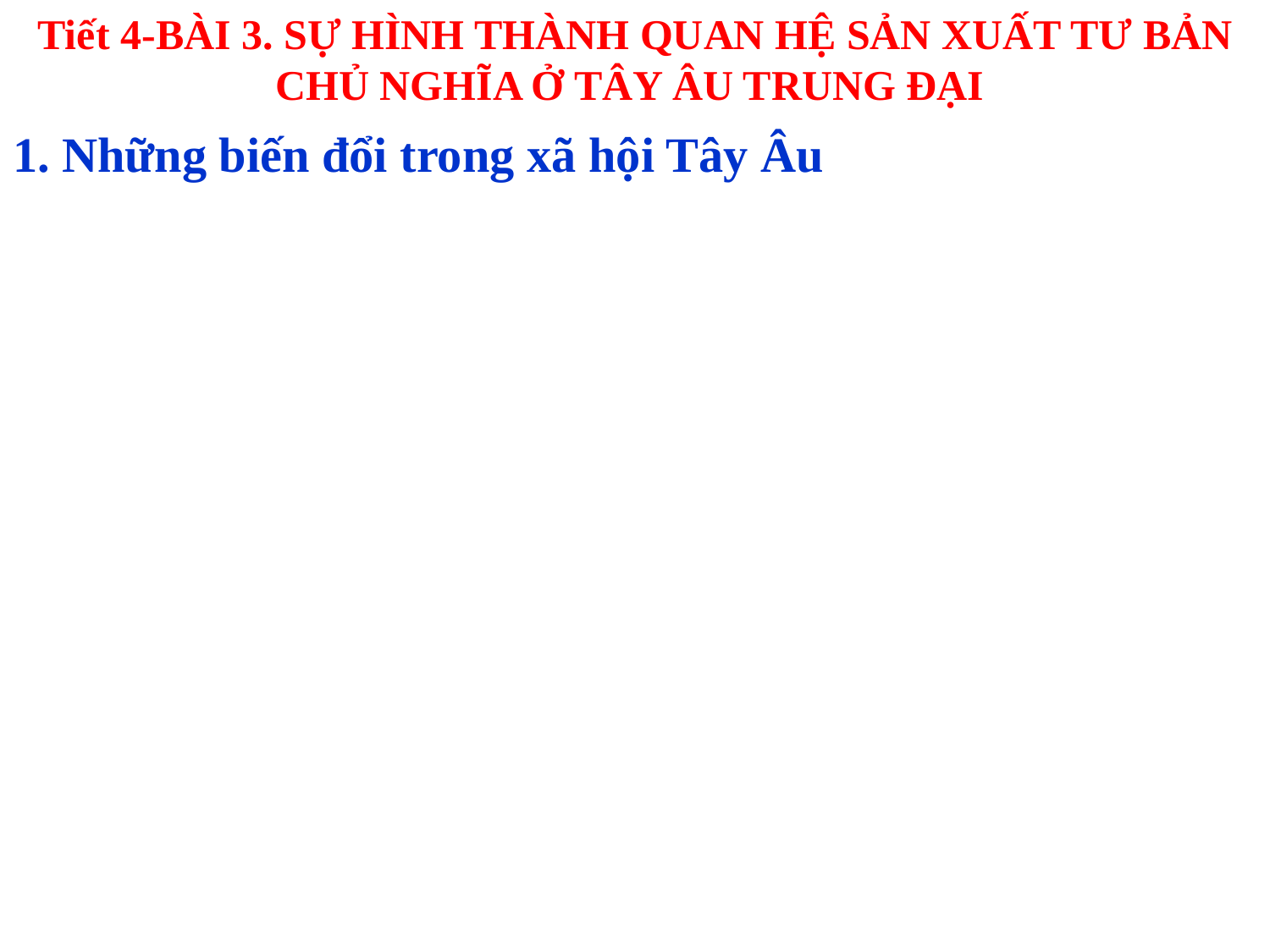

# Tiết 4-BÀI 3. SỰ HÌNH THÀNH QUAN HỆ SẢN XUẤT TƯ BẢN CHỦ NGHĨA Ở TÂY ÂU TRUNG ĐẠI
1. Những biến đổi trong xã hội Tây Âu